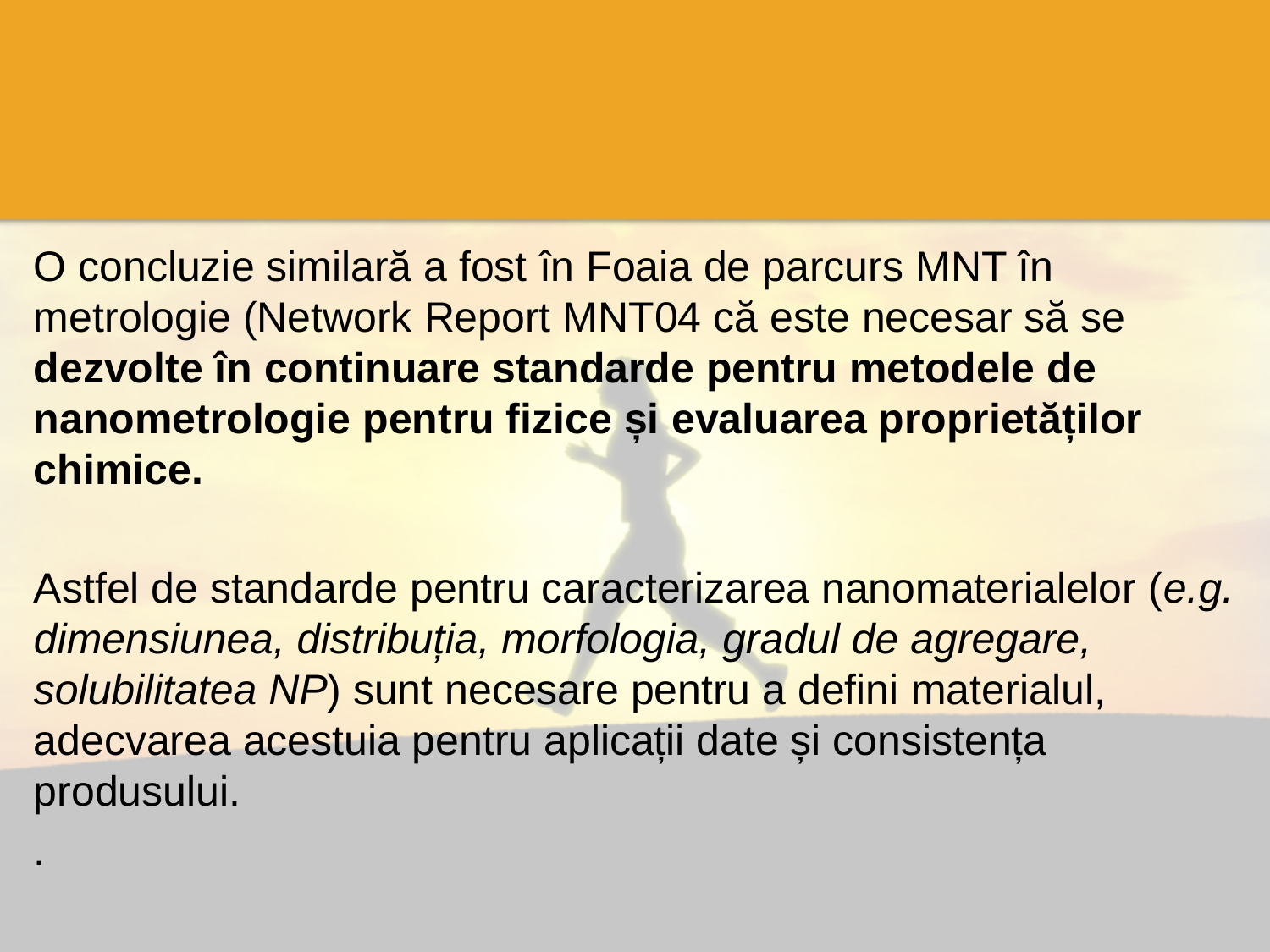

#
O concluzie similară a fost în Foaia de parcurs MNT în metrologie (Network Report MNT04 că este necesar să se dezvolte în continuare standarde pentru metodele de nanometrologie pentru fizice și evaluarea proprietăților chimice.

Astfel de standarde pentru caracterizarea nanomaterialelor (e.g. dimensiunea, distribuția, morfologia, gradul de agregare, solubilitatea NP) sunt necesare pentru a defini materialul, adecvarea acestuia pentru aplicații date și consistența produsului.
.